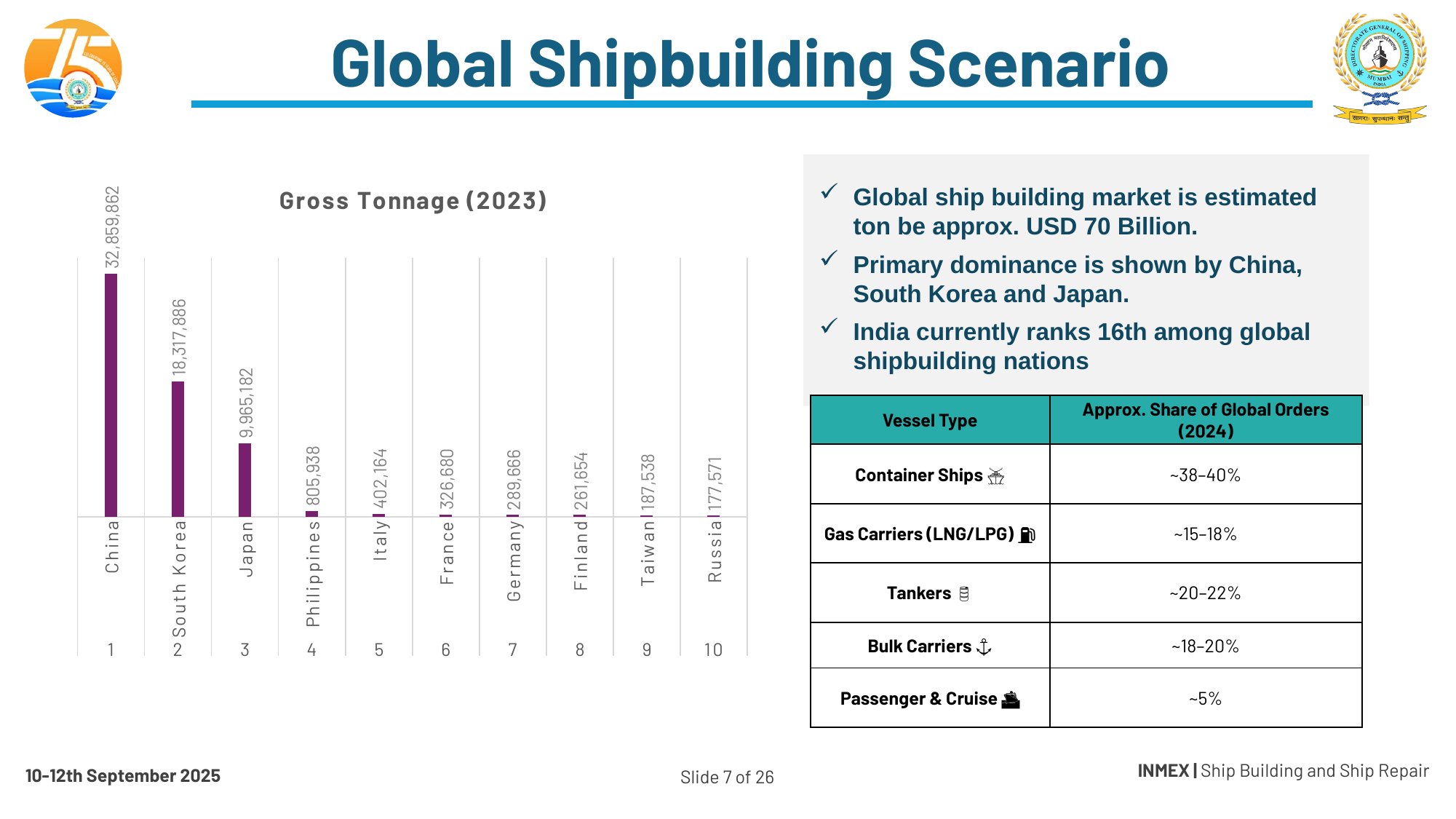

# Global Shipbuilding Scenario

### Chart:

| Category | Gross Tonnage (2023) |
|---|---|
| China | 32859862.0 |
| South Korea | 18317886.0 |
| Japan | 9965182.0 |
| Philippines | 805938.0 |
| Italy | 402164.0 |
| France | 326680.0 |
| Germany | 289666.0 |
| Finland | 261654.0 |
| Taiwan | 187538.0 |
| Russia | 177571.0 |
Global ship building market is estimated ton be approx. USD 70 Billion.
Primary dominance is shown by China, South Korea and Japan.
India currently ranks 16th among global shipbuilding nations

| Vessel Type | Approx. Share of Global Orders (2024) |
| --- | --- |
| Container Ships 🚢 | ~38–40% |
| Gas Carriers (LNG/LPG) ⛽ | ~15–18% |
| Tankers 🛢️ | ~20–22% |
| Bulk Carriers ⚓ | ~18–20% |
| Passenger & Cruise 🛳️ | ~5% |
INMEX | Ship Building and Ship Repair

10-12th September 2025
Slide 7 of 26